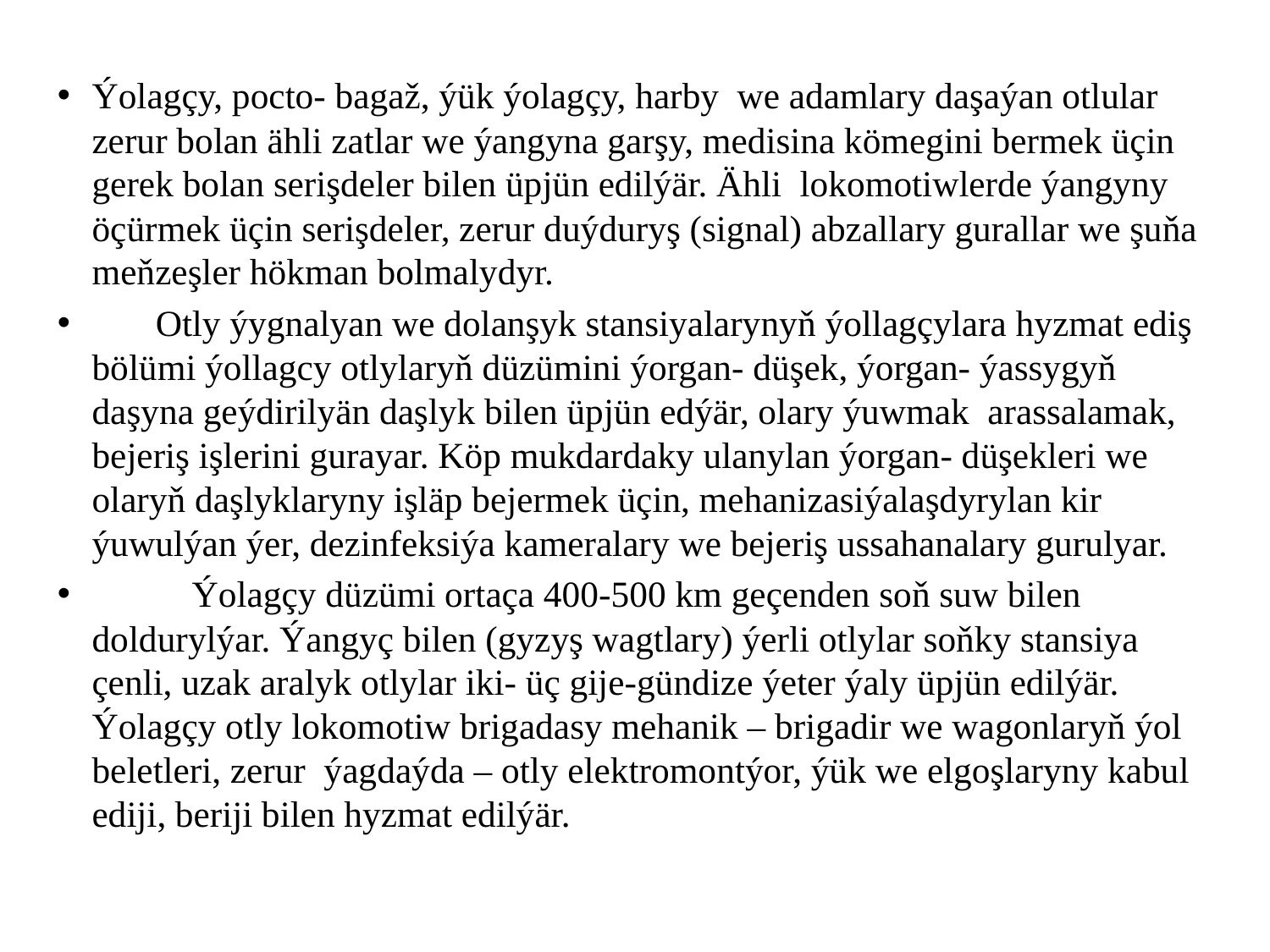

Ýolagçy, pocto- bagaž, ýük ýolagçy, harby  we adamlary daşaýan otlular zerur bolan ähli zatlar we ýangyna garşy, medisina kömegini bermek üçin gerek bolan serişdeler bilen üpjün edilýär. Ähli  lokomotiwlerde ýangyny öçürmek üçin serişdeler, zerur duýduryş (signal) abzallary gurallar we şuňa meňzeşler hökman bolmalydyr.
       Otly ýygnalyan we dolanşyk stansiyalarynyň ýollagçylara hyzmat ediş bölümi ýollagcy otlylaryň düzümini ýorgan- düşek, ýorgan- ýassygyň daşyna geýdirilyän daşlyk bilen üpjün edýär, olary ýuwmak  arassalamak, bejeriş işlerini gurayar. Köp mukdardaky ulanylan ýorgan- düşekleri we olaryň daşlyklaryny işläp bejermek üçin, mehanizasiýalaşdyrylan kir ýuwulýan ýer, dezinfeksiýa kameralary we bejeriş ussahanalary gurulyar.
           Ýolagçy düzümi ortaça 400-500 km geçenden soň suw bilen doldurylýar. Ýangyç bilen (gyzyş wagtlary) ýerli otlylar soňky stansiya çenli, uzak aralyk otlylar iki- üç gije-gündize ýeter ýaly üpjün edilýär. Ýolagçy otly lokomotiw brigadasy mehanik – brigadir we wagonlaryň ýol beletleri, zerur  ýagdaýda – otly elektromontýor, ýük we elgoşlaryny kabul ediji, beriji bilen hyzmat edilýär.